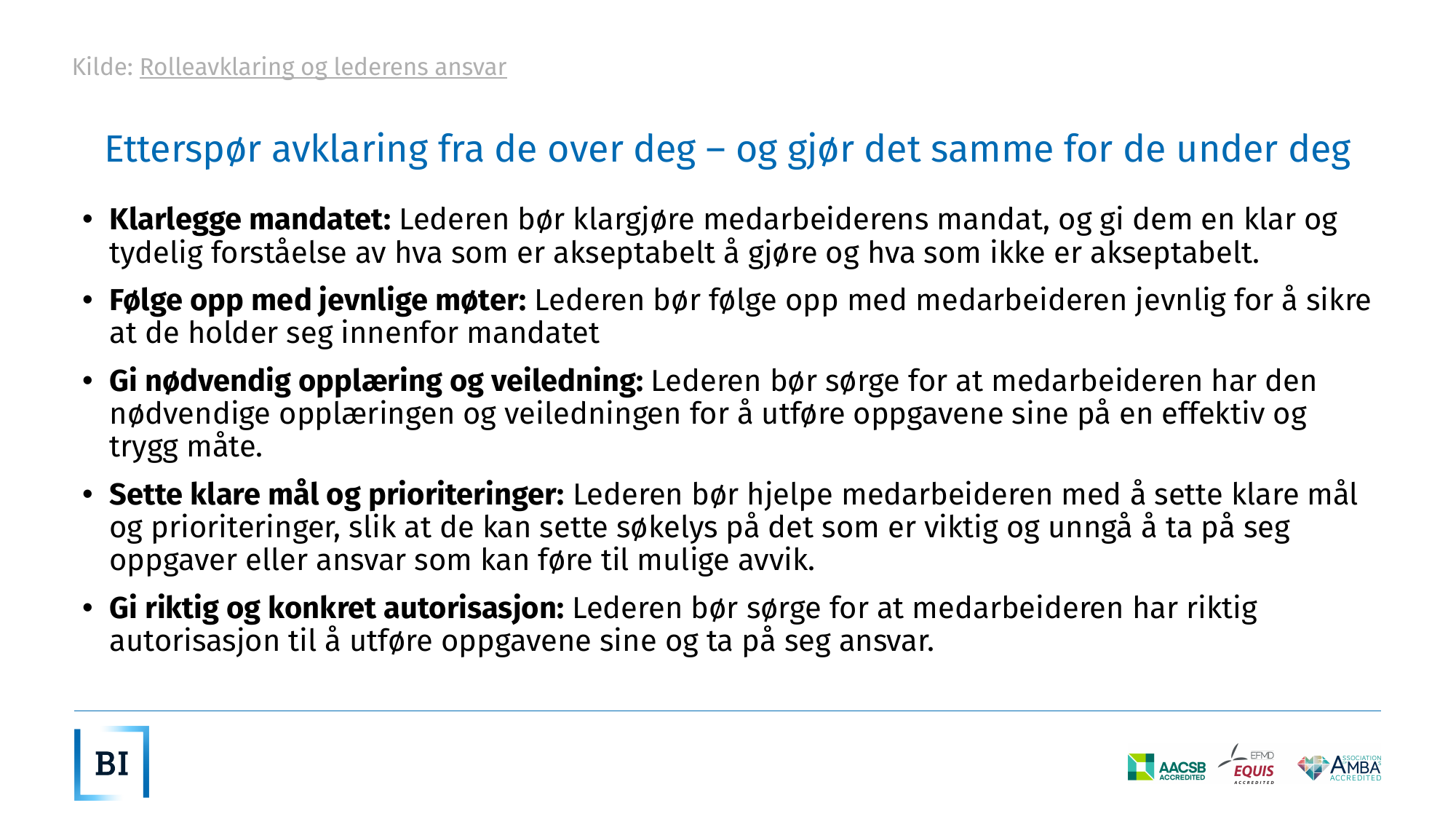

Kilde: Rolleavklaring og lederens ansvar
# Etterspør avklaring fra de over deg – og gjør det samme for de under deg
Klarlegge mandatet: Lederen bør klargjøre medarbeiderens mandat, og gi dem en klar og tydelig forståelse av hva som er akseptabelt å gjøre og hva som ikke er akseptabelt.
Følge opp med jevnlige møter: Lederen bør følge opp med medarbeideren jevnlig for å sikre at de holder seg innenfor mandatet
Gi nødvendig opplæring og veiledning: Lederen bør sørge for at medarbeideren har den nødvendige opplæringen og veiledningen for å utføre oppgavene sine på en effektiv og trygg måte.
Sette klare mål og prioriteringer: Lederen bør hjelpe medarbeideren med å sette klare mål og prioriteringer, slik at de kan sette søkelys på det som er viktig og unngå å ta på seg oppgaver eller ansvar som kan føre til mulige avvik.
Gi riktig og konkret autorisasjon: Lederen bør sørge for at medarbeideren har riktig autorisasjon til å utføre oppgavene sine og ta på seg ansvar.